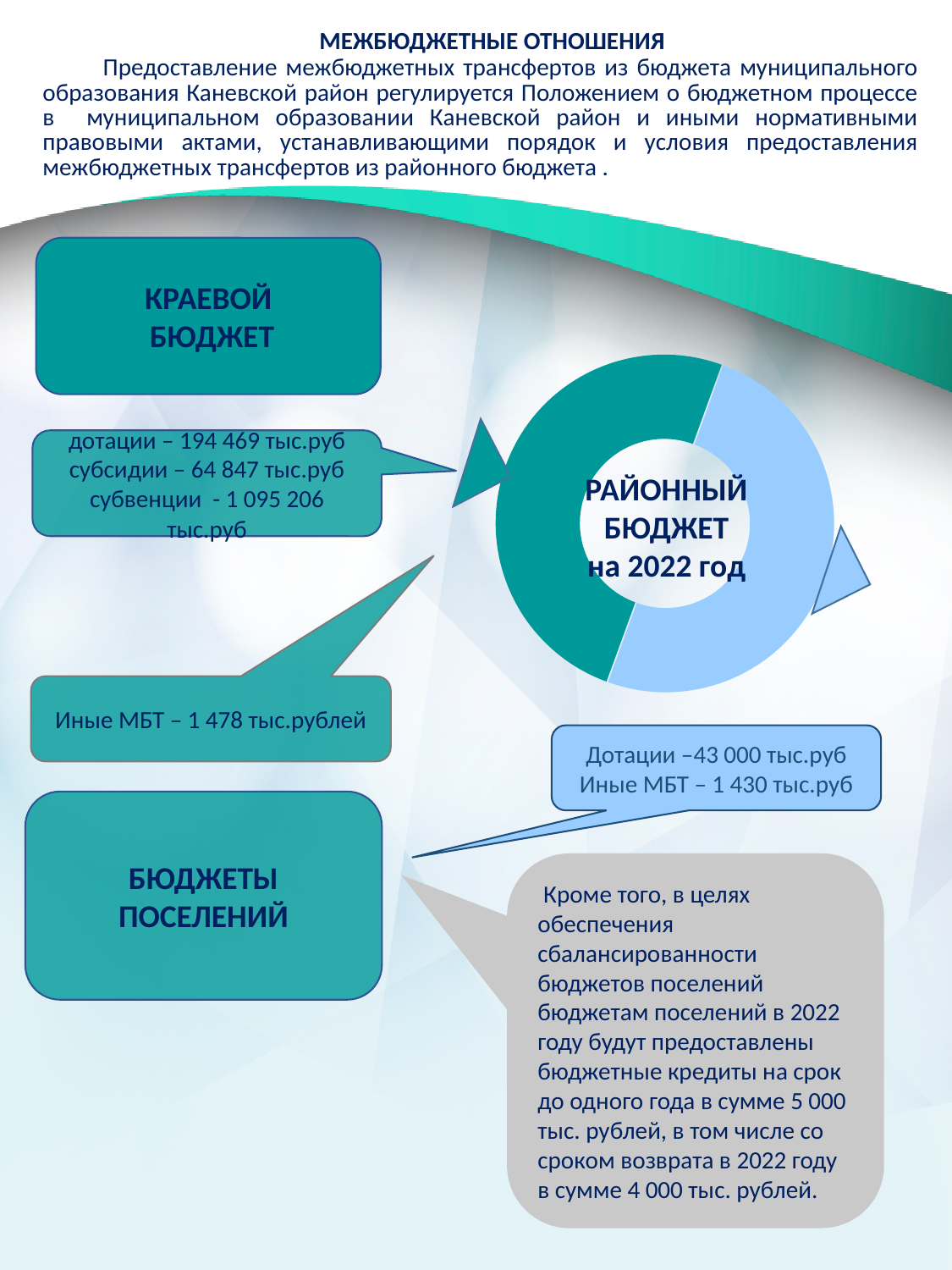

МЕЖБЮДЖЕТНЫЕ ОТНОШЕНИЯ
| Предоставление межбюджетных трансфертов из бюджета муниципального образования Каневской район регулируется Положением о бюджетном процессе в муниципальном образовании Каневской район и иными нормативными правовыми актами, устанавливающими порядок и условия предоставления межбюджетных трансфертов из районного бюджета . |
| --- |
КРАЕВОЙ
 БЮДЖЕТ
дотации – 194 469 тыс.руб
субсидии – 64 847 тыс.руб
субвенции  - 1 095 206 тыс.руб

### Chart

| Category |  |
|---|---|
РАЙОННЫЙ БЮДЖЕТ
на 2022 год

Иные МБТ – 1 478 тыс.рублей
Дотации –43 000 тыс.руб
Иные МБТ – 1 430 тыс.руб
БЮДЖЕТЫ ПОСЕЛЕНИЙ
 Кроме того, в целях обеспечения сбалансированности бюджетов поселений бюджетам поселений в 2022 году будут предоставлены бюджетные кредиты на срок до одного года в сумме 5 000 тыс. рублей, в том числе со сроком возврата в 2022 году в сумме 4 000 тыс. рублей.